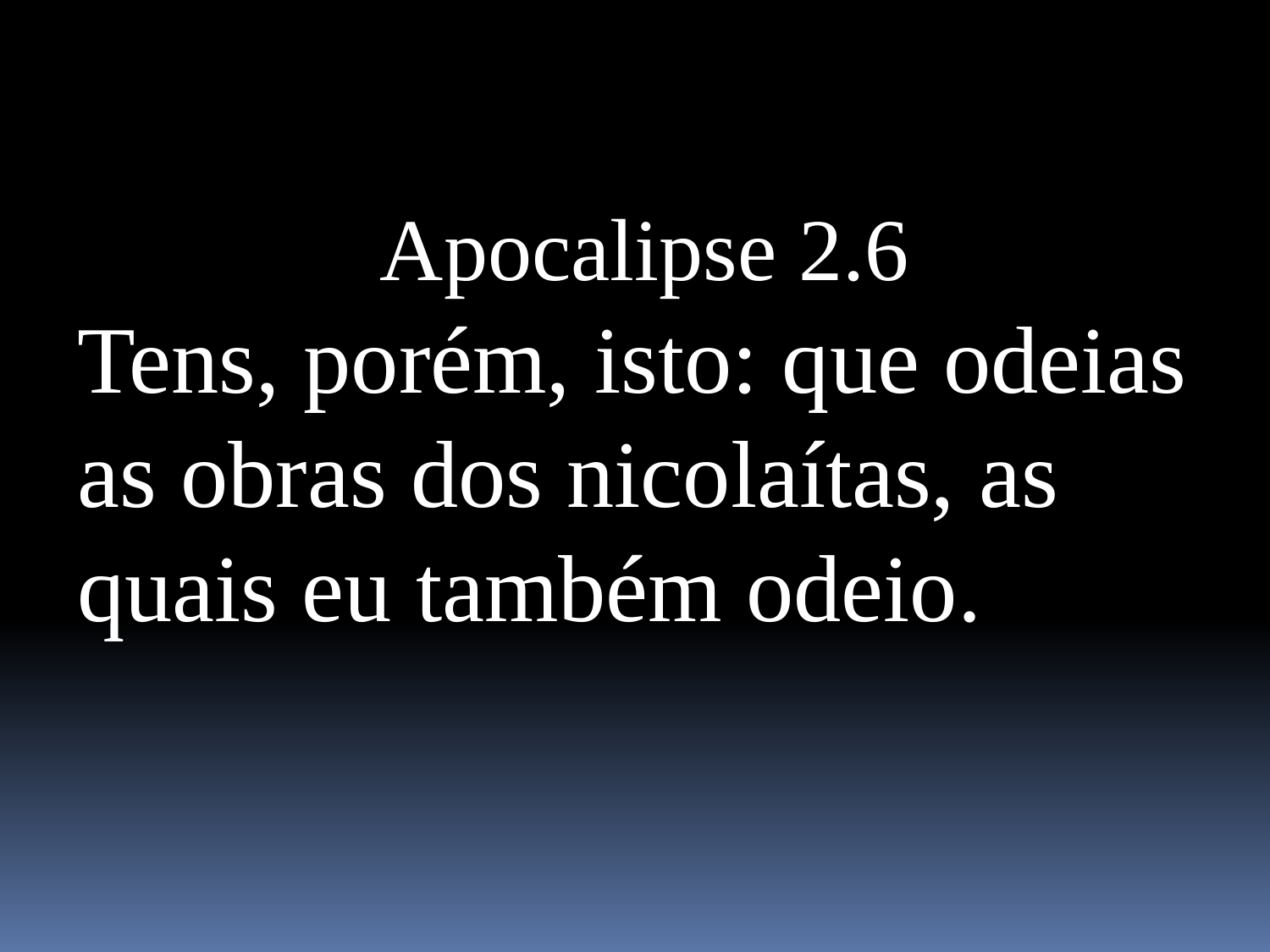

Apocalipse 2.6
Tens, porém, isto: que odeias as obras dos nicolaítas, as quais eu também odeio.